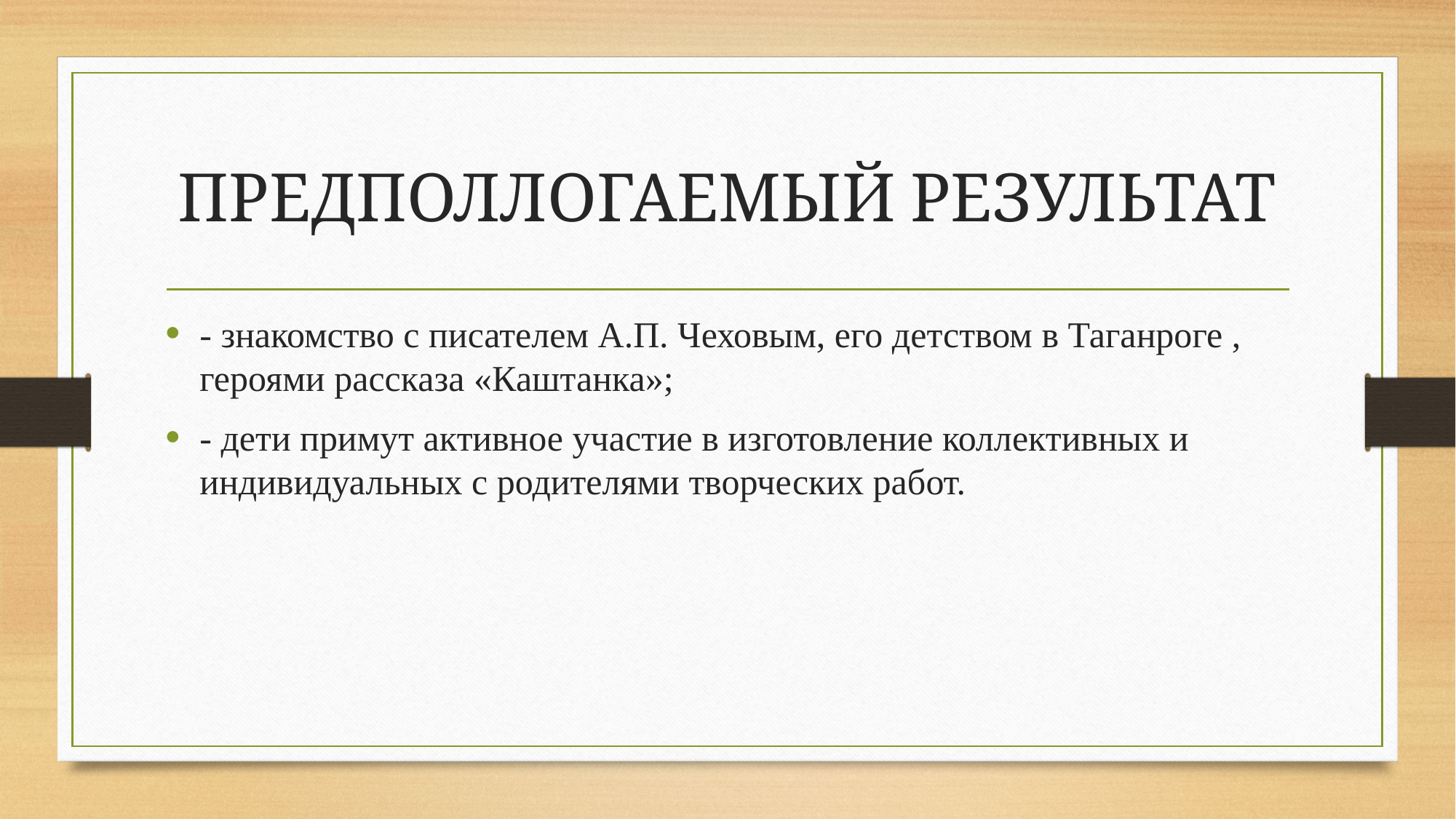

# ПРЕДПОЛЛОГАЕМЫЙ РЕЗУЛЬТАТ
- знакомство с писателем А.П. Чеховым, его детством в Таганроге , героями рассказа «Каштанка»;
- дети примут активное участие в изготовление коллективных и индивидуальных с родителями творческих работ.